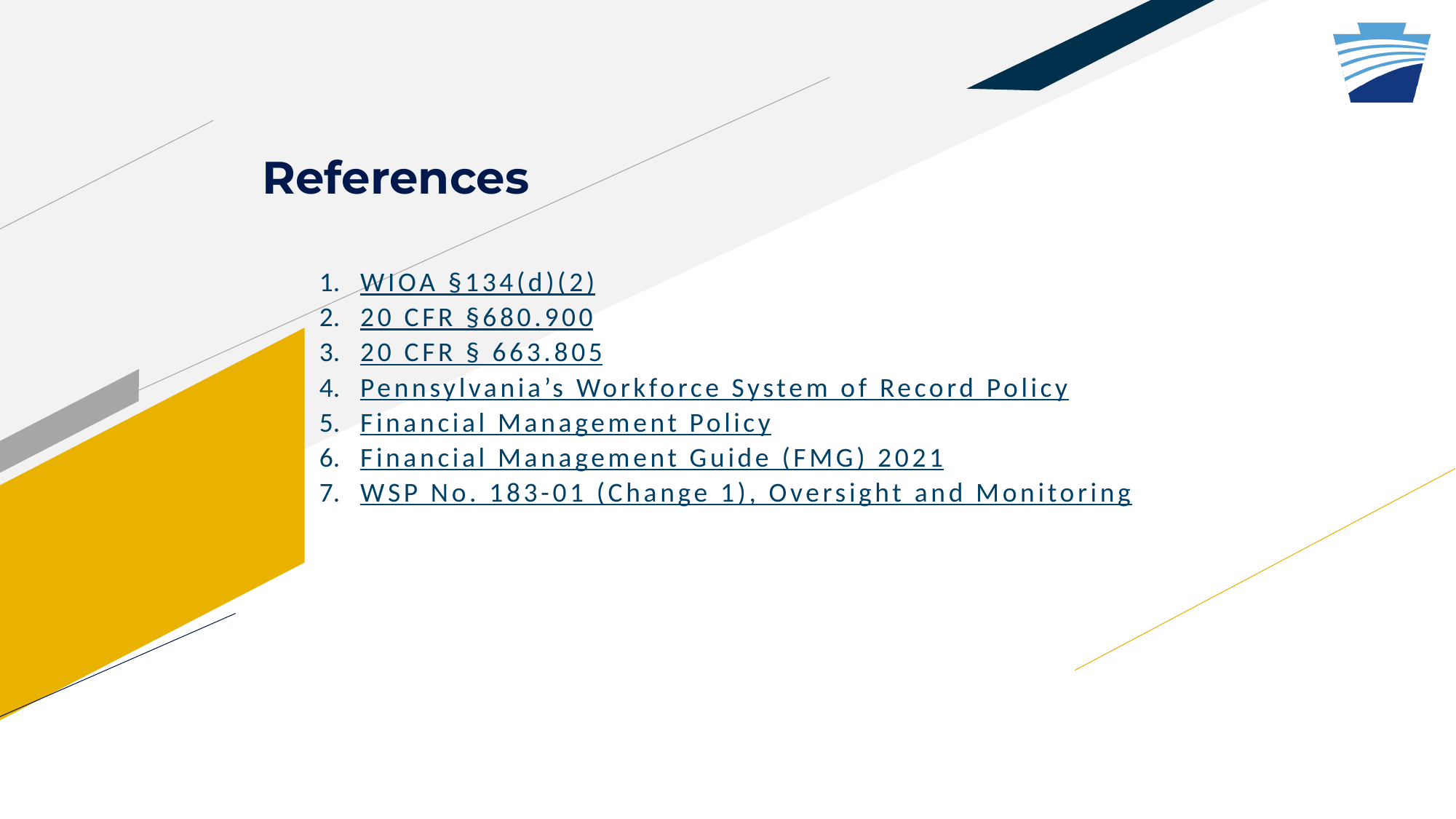

# References
WIOA §134(d)(2)
20 CFR §680.900
20 CFR § 663.805
Pennsylvania’s Workforce System of Record Policy
Financial Management Policy
Financial Management Guide (FMG) 2021
WSP No. 183-01 (Change 1), Oversight and Monitoring